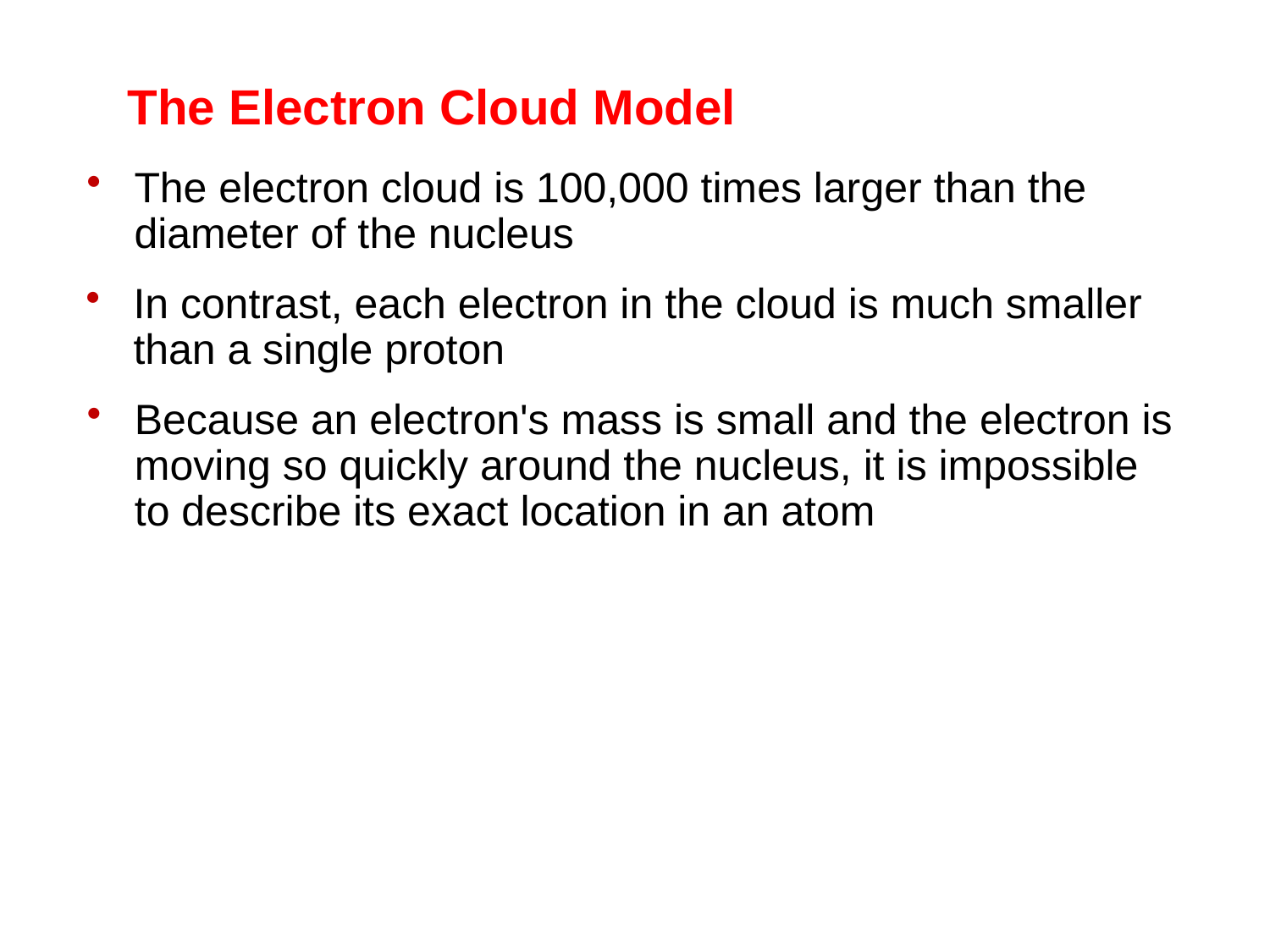

The Electron Cloud Model
The electron cloud is 100,000 times larger than the diameter of the nucleus
In contrast, each electron in the cloud is much smaller than a single proton
Because an electron's mass is small and the electron is moving so quickly around the nucleus, it is impossible to describe its exact location in an atom